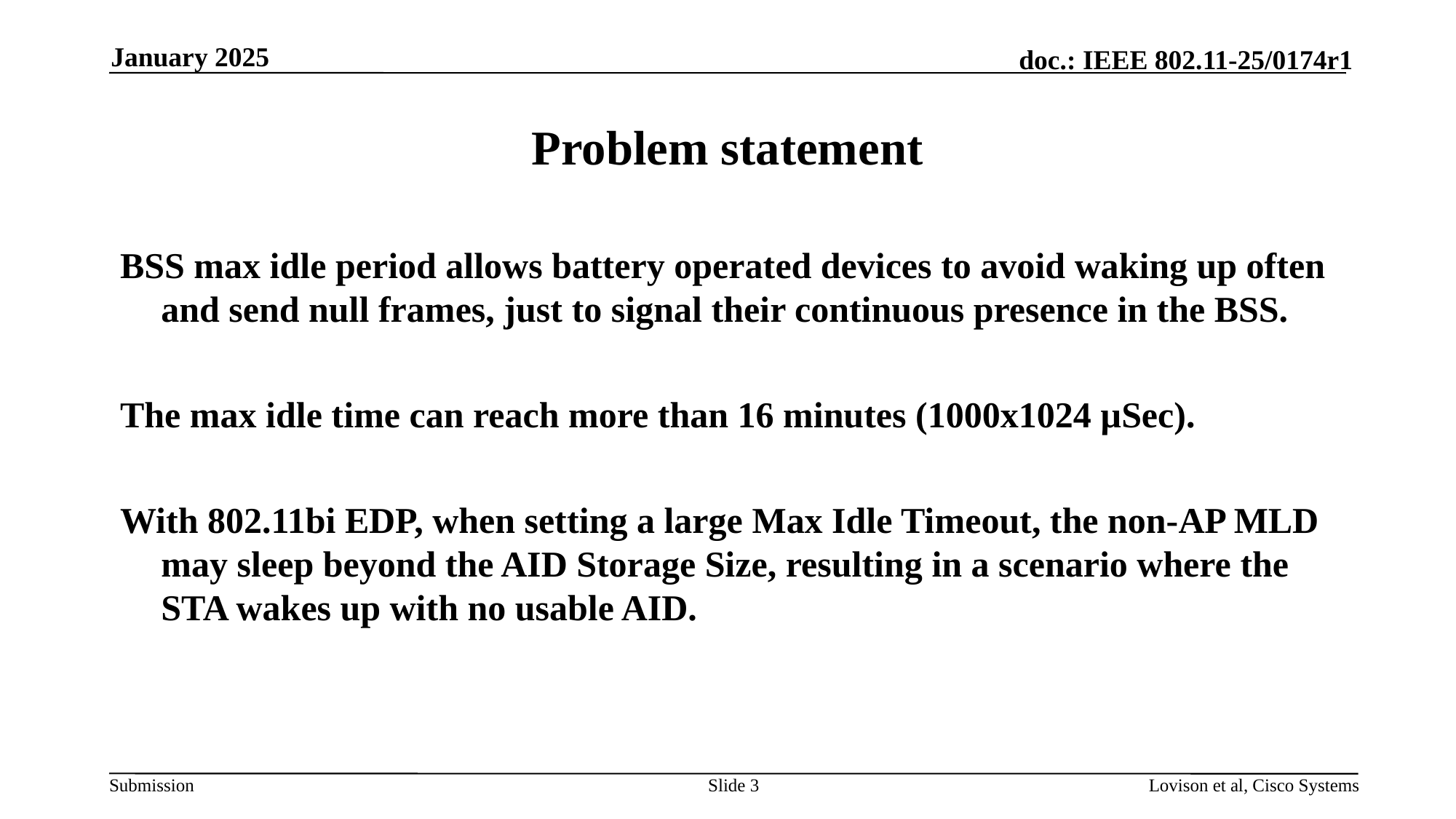

January 2025
# Problem statement
BSS max idle period allows battery operated devices to avoid waking up often and send null frames, just to signal their continuous presence in the BSS.

The max idle time can reach more than 16 minutes (1000x1024 µSec).

With 802.11bi EDP, when setting a large Max Idle Timeout, the non-AP MLD may sleep beyond the AID Storage Size, resulting in a scenario where the STA wakes up with no usable AID.
Slide 3
Lovison et al, Cisco Systems